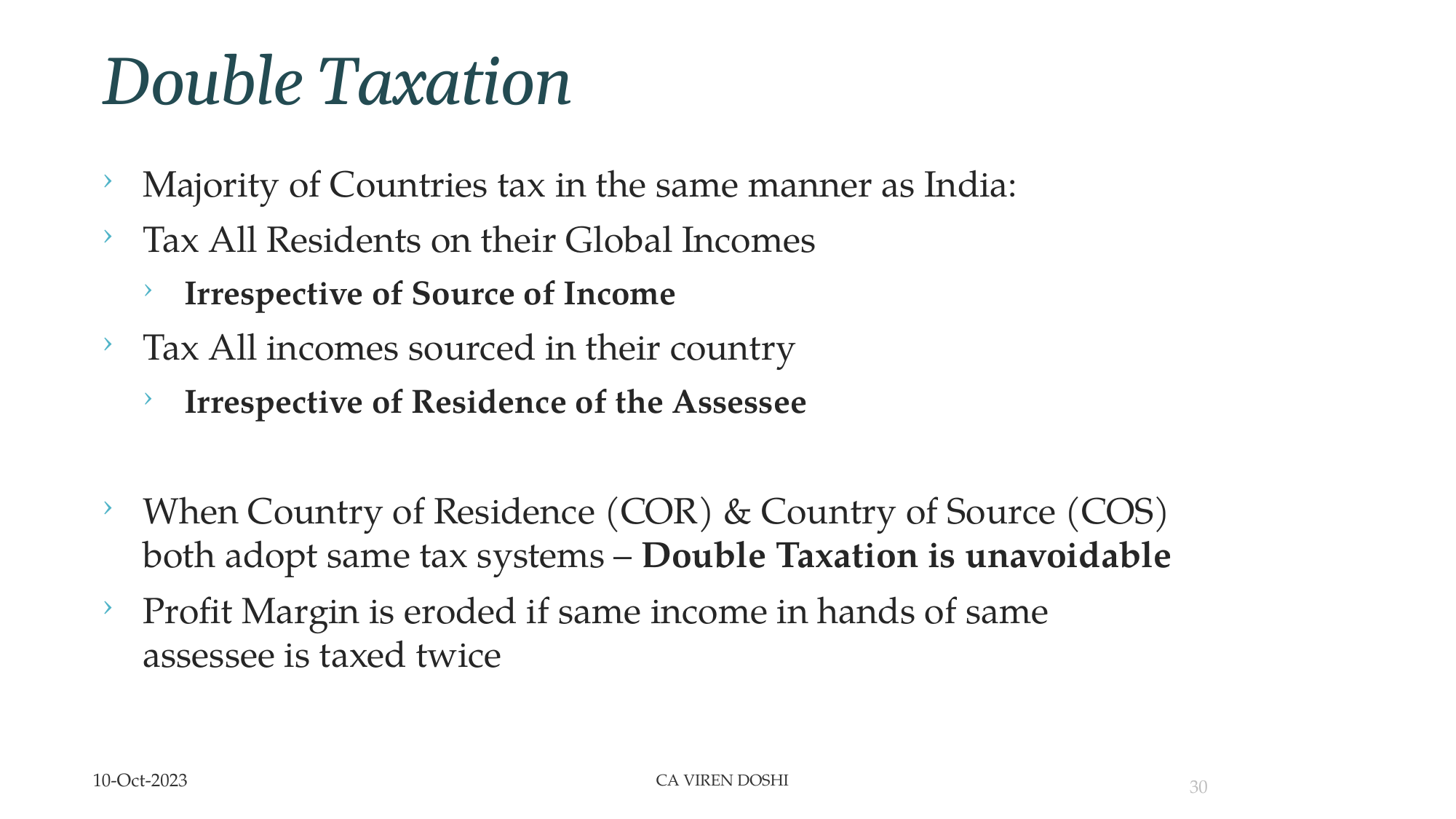

# Double Taxation
Majority of Countries tax in the same manner as India:
Tax All Residents on their Global Incomes
Irrespective of Source of Income
Tax All incomes sourced in their country
Irrespective of Residence of the Assessee

When Country of Residence (COR) & Country of Source (COS) both adopt same tax systems – Double Taxation is unavoidable
Profit Margin is eroded if same income in hands of same assessee is taxed twice
30
10-Oct-2023
CA Viren Doshi